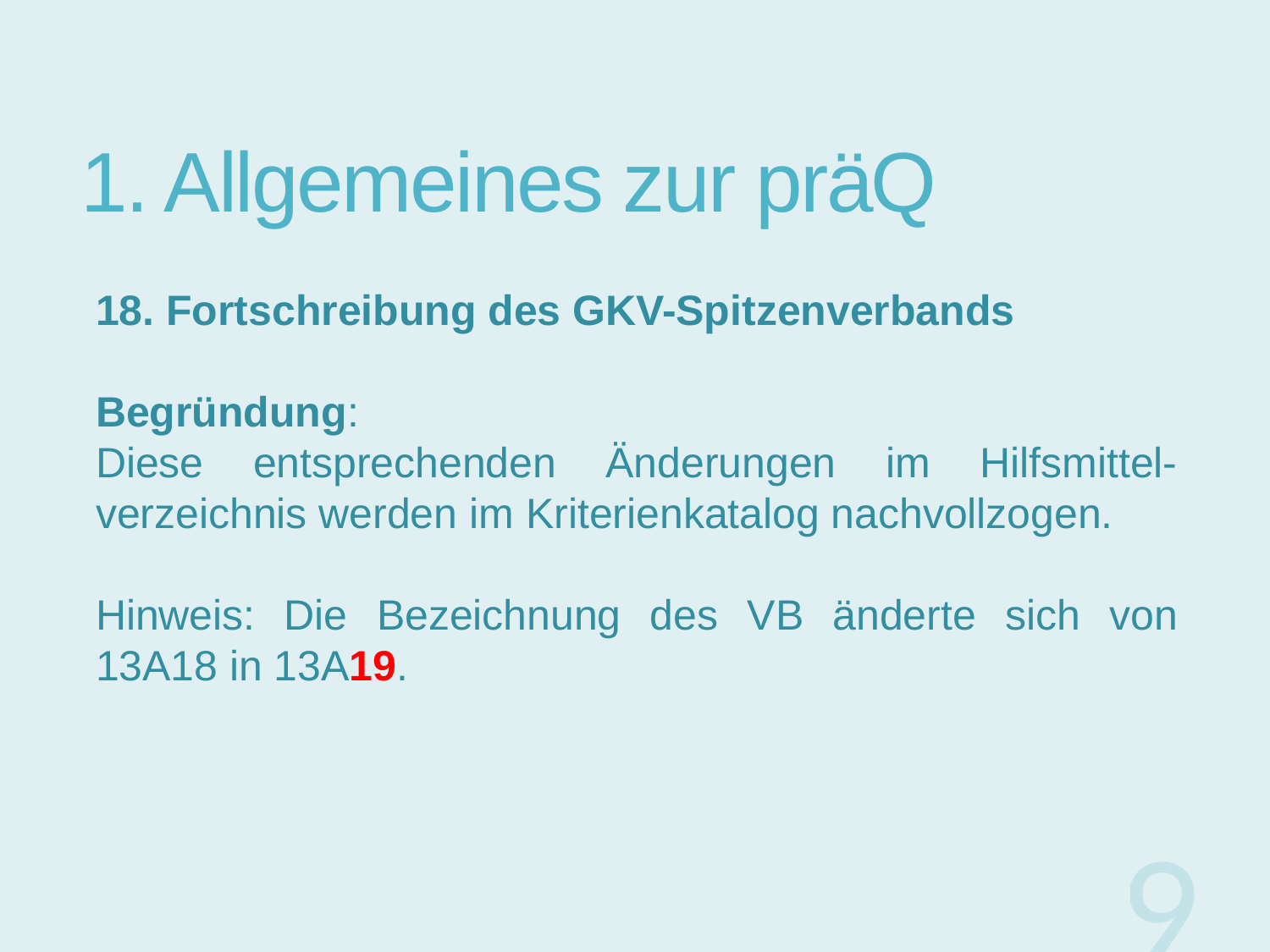

# 1. Allgemeines zur präQ
18. Fortschreibung des GKV-Spitzenverbands

Begründung:
Diese entsprechenden Änderungen im Hilfsmittel-verzeichnis werden im Kriterienkatalog nachvollzogen.

Hinweis: Die Bezeichnung des VB änderte sich von 13A18 in 13A19.
9